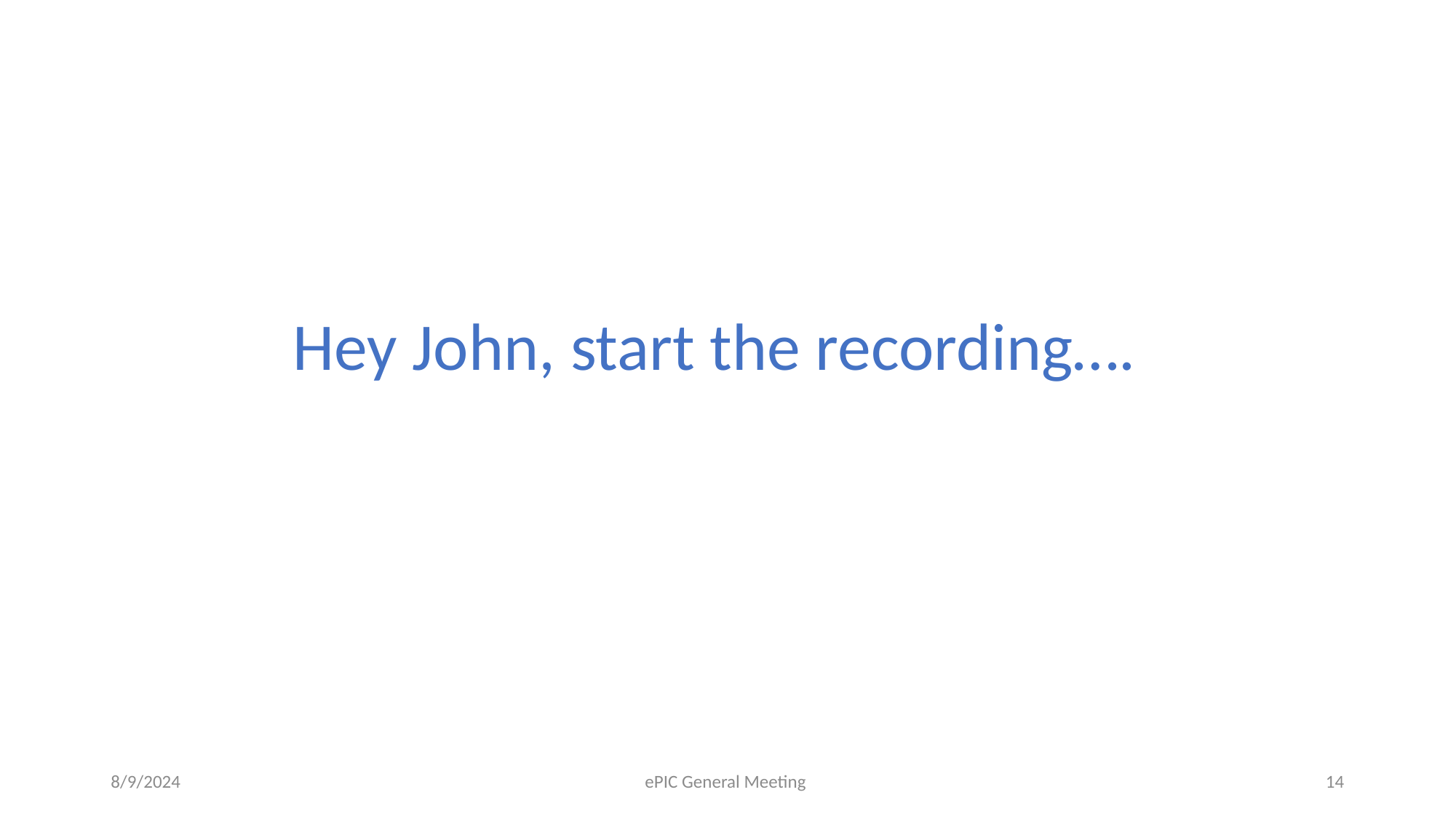

# Hey John, start the recording….
8/9/2024
ePIC General Meeting
14